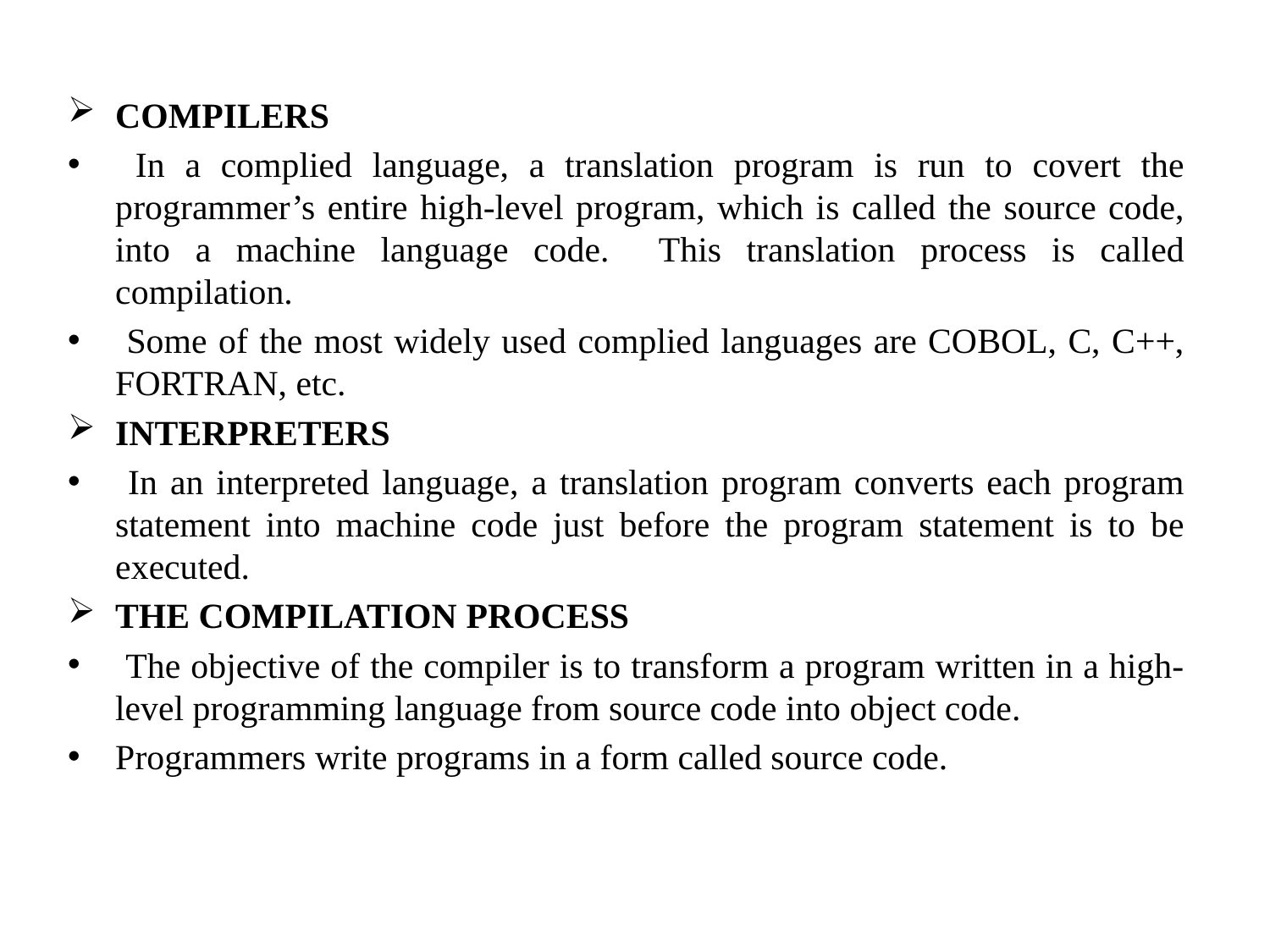

COMPILERS
 In a complied language, a translation program is run to covert the programmer’s entire high-level program, which is called the source code, into a machine language code.  This translation process is called compilation.
 Some of the most widely used complied languages are COBOL, C, C++, FORTRAN, etc.
INTERPRETERS
 In an interpreted language, a translation program converts each program statement into machine code just before the program statement is to be executed.
THE COMPILATION PROCESS
 The objective of the compiler is to transform a program written in a high-level programming language from source code into object code.
Programmers write programs in a form called source code.